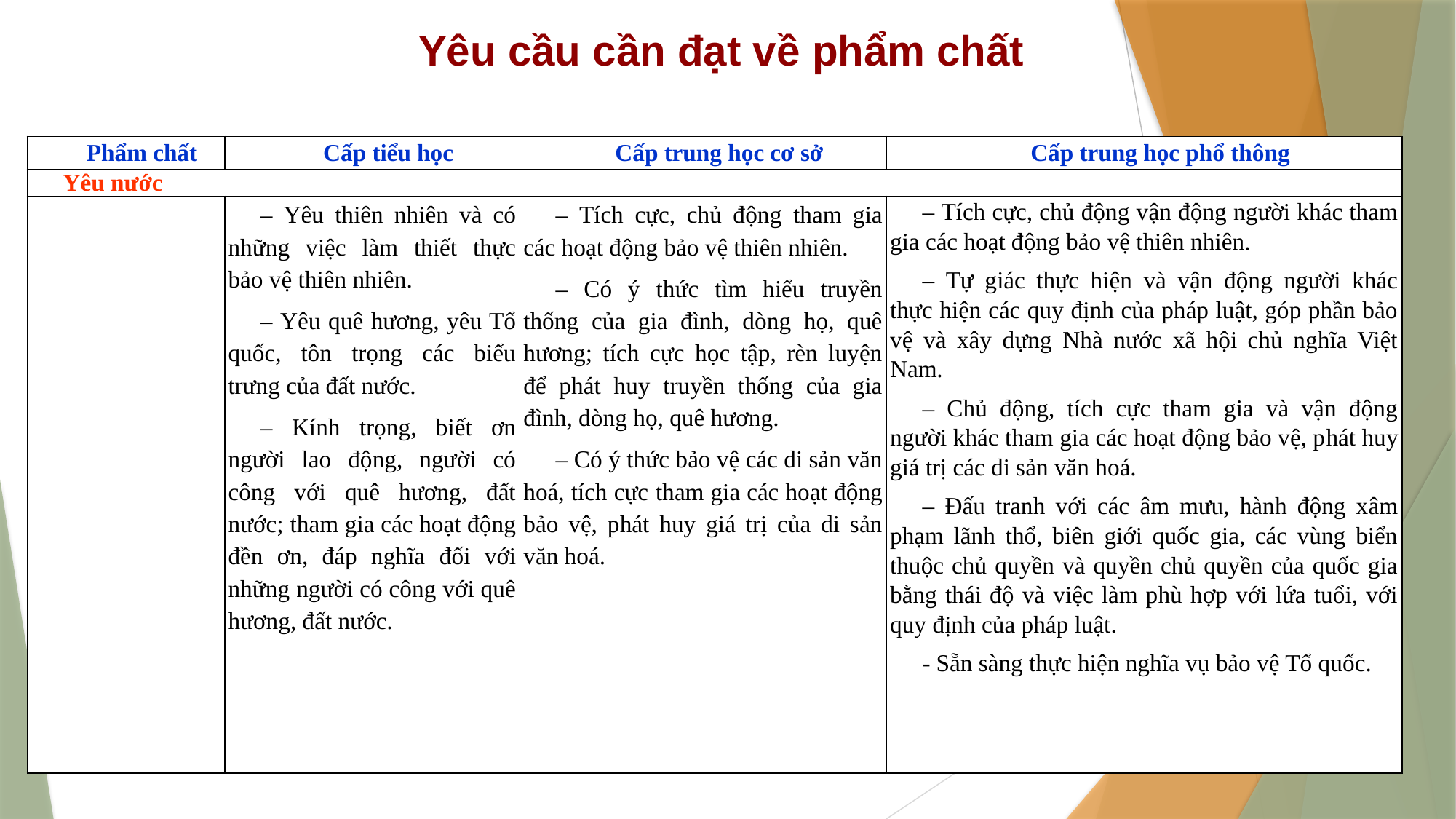

Yêu cầu cần đạt về phẩm chất
| Phẩm chất | Cấp tiểu học | Cấp trung học cơ sở | Cấp trung học phổ thông |
| --- | --- | --- | --- |
| Yêu nước |  |  |  |
|  | – Yêu thiên nhiên và có những việc làm thiết thực bảo vệ thiên nhiên. – Yêu quê hương, yêu Tổ quốc, tôn trọng các biểu trưng của đất nước. – Kính trọng, biết ơn người lao động, người có công với quê hương, đất nước; tham gia các hoạt động đền ơn, đáp nghĩa đối với những người có công với quê hương, đất nước. | – Tích cực, chủ động tham gia các hoạt động bảo vệ thiên nhiên. – Có ý thức tìm hiểu truyền thống của gia đình, dòng họ, quê hương; tích cực học tập, rèn luyện để phát huy truyền thống của gia đình, dòng họ, quê hương. – Có ý thức bảo vệ các di sản văn hoá, tích cực tham gia các hoạt động bảo vệ, phát huy giá trị của di sản văn hoá. | – Tích cực, chủ động vận động người khác tham gia các hoạt động bảo vệ thiên nhiên. – Tự giác thực hiện và vận động người khác thực hiện các quy định của pháp luật, góp phần bảo vệ và xây dựng Nhà nước xã hội chủ nghĩa Việt Nam. – Chủ động, tích cực tham gia và vận động người khác tham gia các hoạt động bảo vệ, phát huy giá trị các di sản văn hoá. – Đấu tranh với các âm mưu, hành động xâm phạm lãnh thổ, biên giới quốc gia, các vùng biển thuộc chủ quyền và quyền chủ quyền của quốc gia bằng thái độ và việc làm phù hợp với lứa tuổi, với quy định của pháp luật. - Sẵn sàng thực hiện nghĩa vụ bảo vệ Tổ quốc. |
3/25/2020